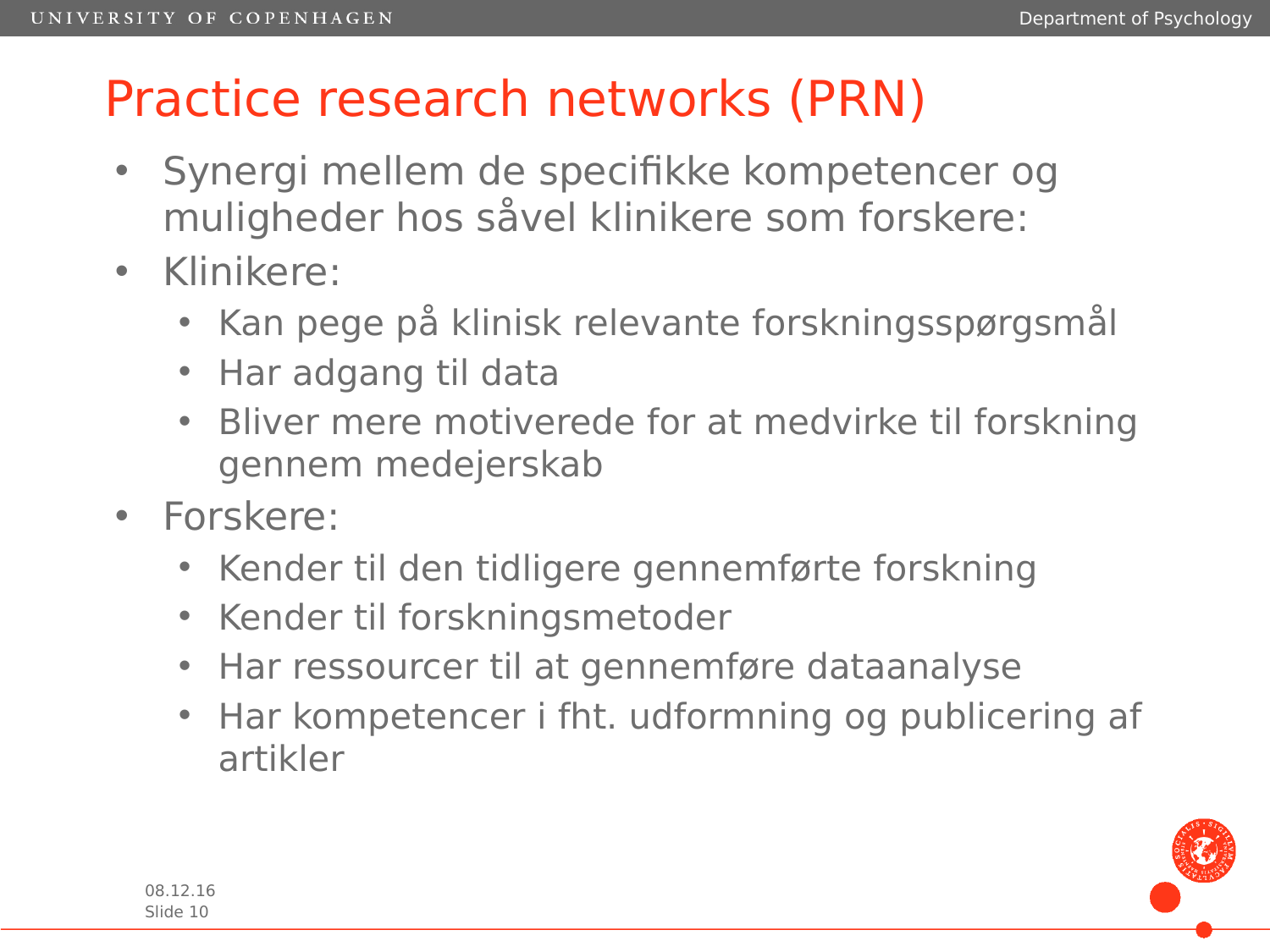

Department of Psychology
# Practice research networks (PRN)
Synergi mellem de specifikke kompetencer og muligheder hos såvel klinikere som forskere:
Klinikere:
Kan pege på klinisk relevante forskningsspørgsmål
Har adgang til data
Bliver mere motiverede for at medvirke til forskning gennem medejerskab
Forskere:
Kender til den tidligere gennemførte forskning
Kender til forskningsmetoder
Har ressourcer til at gennemføre dataanalyse
Har kompetencer i fht. udformning og publicering af artikler